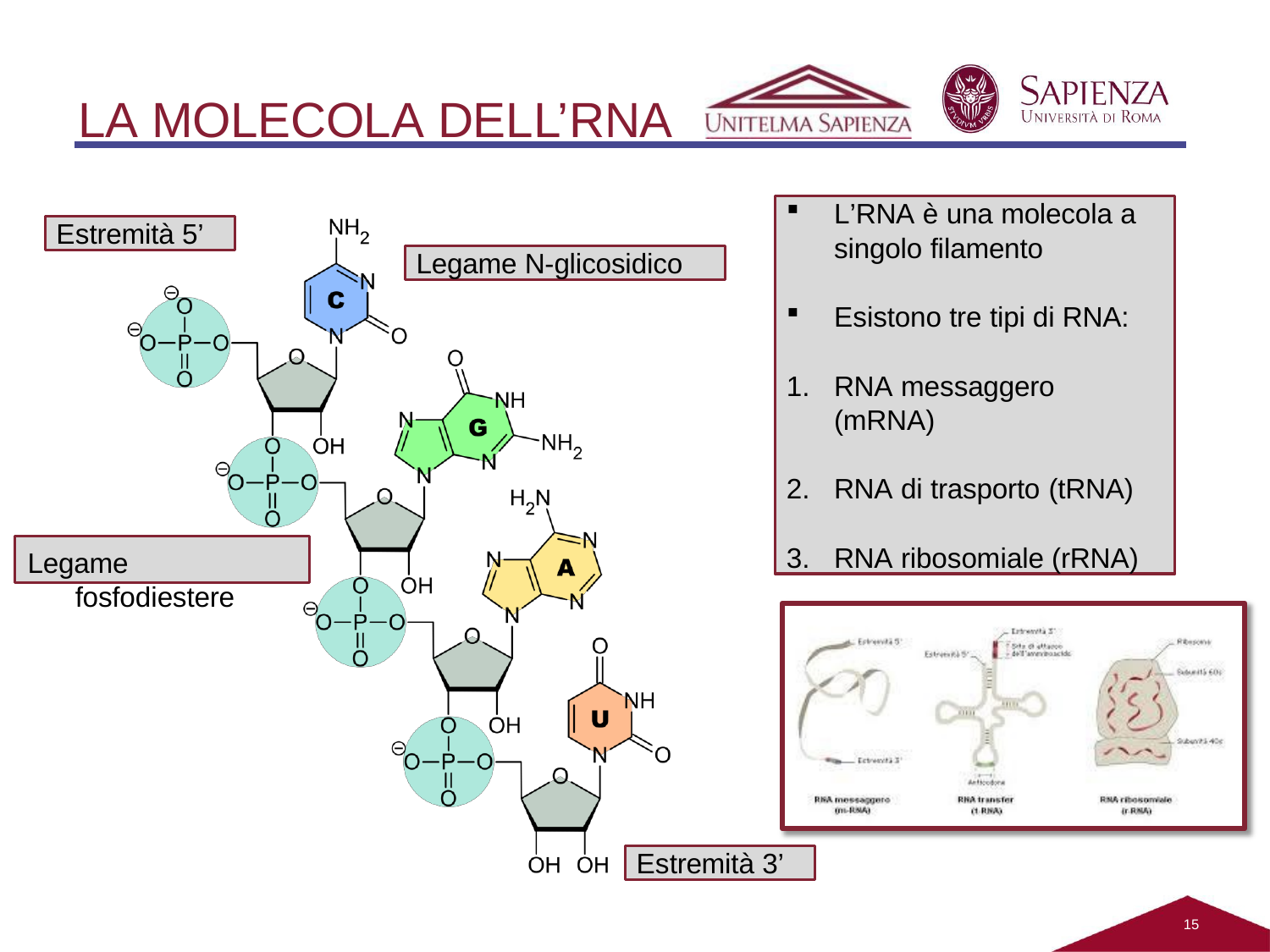

# LA MOLECOLA DELL’RNA
L’RNA è una molecola a
singolo filamento

Esistono tre tipi di RNA:

RNA messaggero
(mRNA)

RNA di trasporto (tRNA)

RNA ribosomiale (rRNA)

Estremità 5’
Legame N-glicosidico

Legame
fosfodiestere

Estremità 3’
15